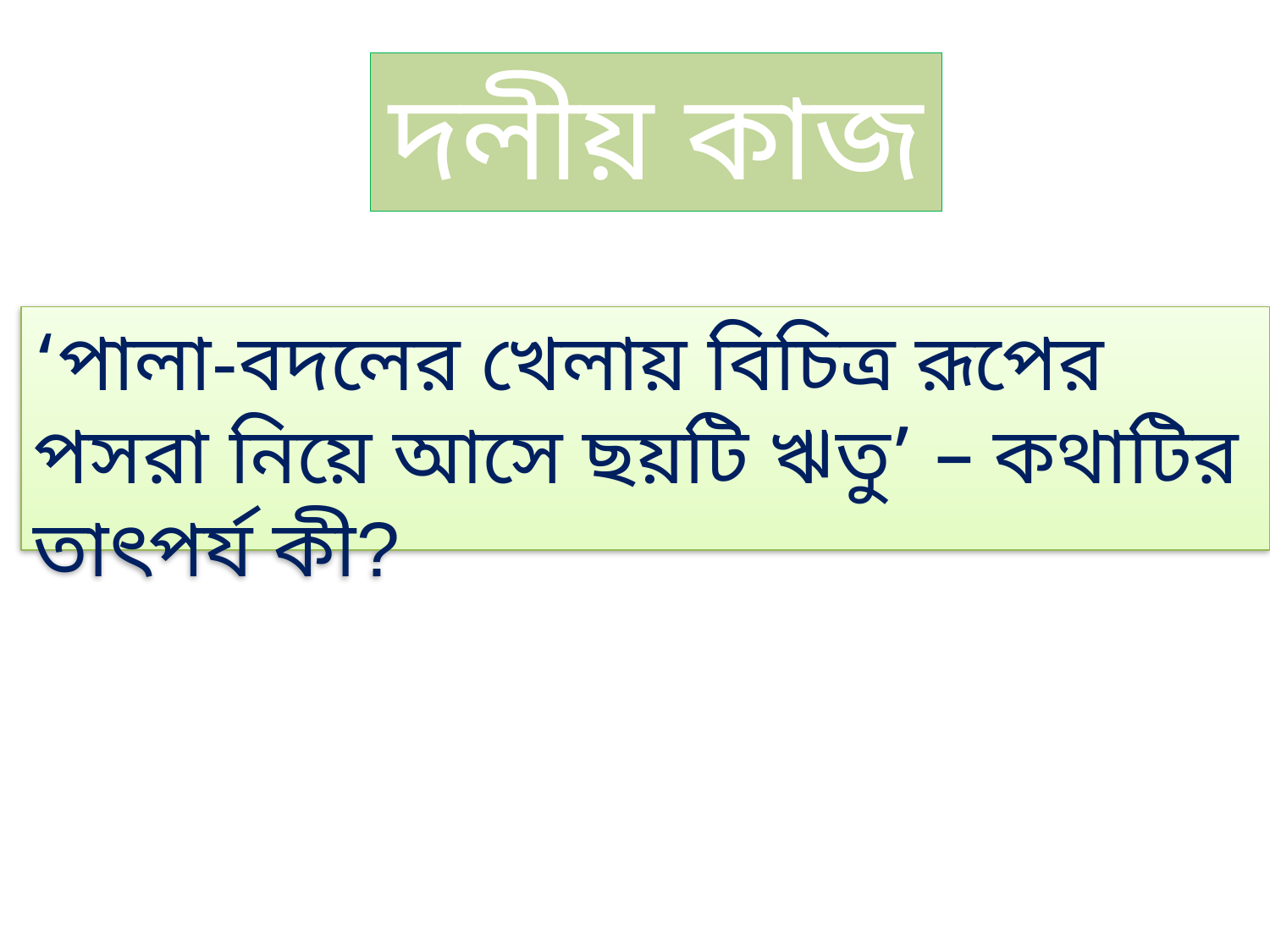

# দলীয় কাজ
‘পালা-বদলের খেলায় বিচিত্র রূপের পসরা নিয়ে আসে ছয়টি ঋতু’ – কথাটির তাৎপর্য কী?